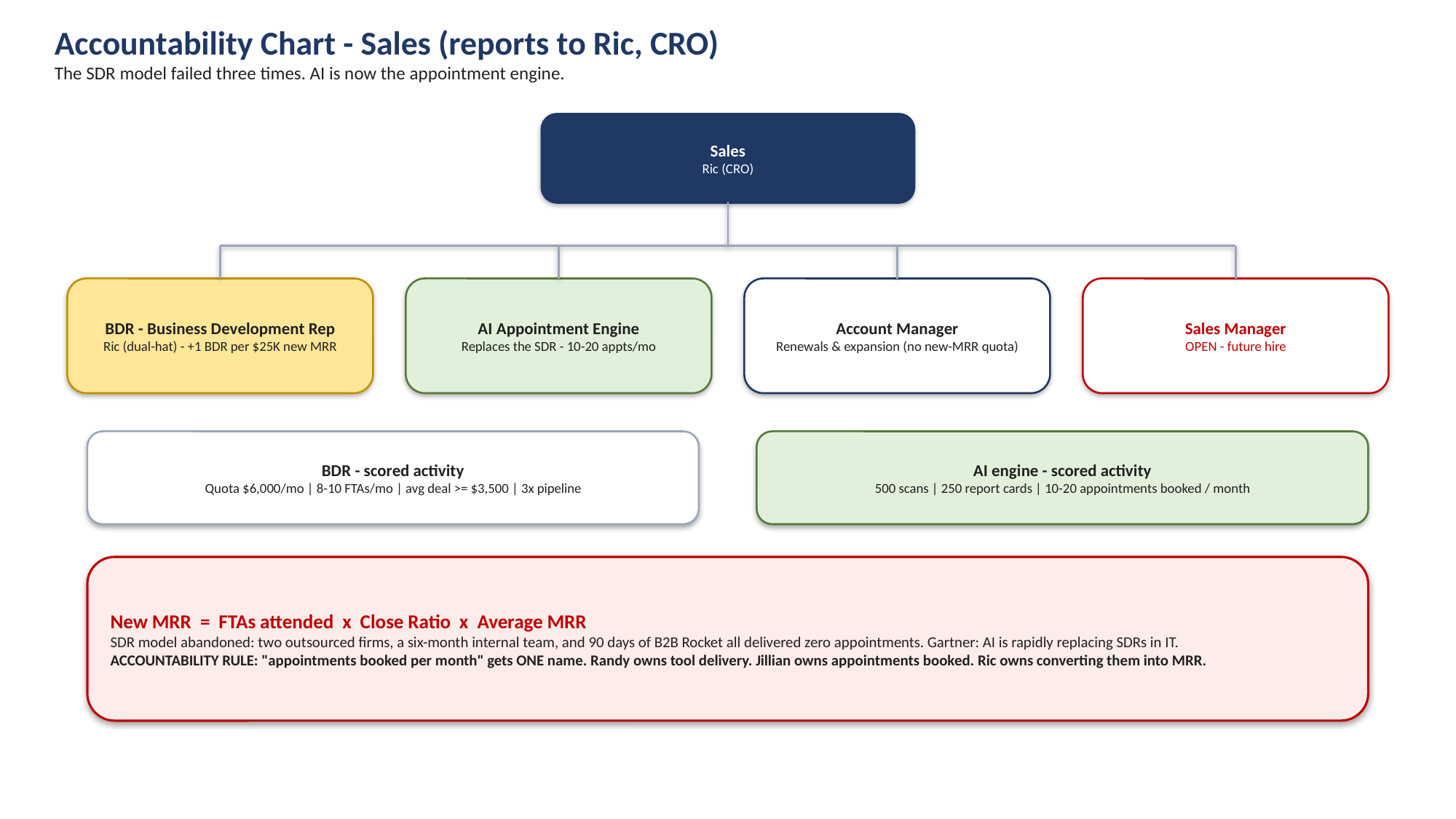

Accountability Chart - Sales (reports to Ric, CRO)
The SDR model failed three times. AI is now the appointment engine.
Sales
Ric (CRO)
BDR - Business Development Rep
Ric (dual-hat) - +1 BDR per $25K new MRR
AI Appointment Engine
Replaces the SDR - 10-20 appts/mo
Account Manager
Renewals & expansion (no new-MRR quota)
Sales Manager
OPEN - future hire
BDR - scored activity
Quota $6,000/mo | 8-10 FTAs/mo | avg deal >= $3,500 | 3x pipeline
AI engine - scored activity
500 scans | 250 report cards | 10-20 appointments booked / month
New MRR  =  FTAs attended  x  Close Ratio  x  Average MRR
SDR model abandoned: two outsourced firms, a six-month internal team, and 90 days of B2B Rocket all delivered zero appointments. Gartner: AI is rapidly replacing SDRs in IT.
ACCOUNTABILITY RULE: "appointments booked per month" gets ONE name. Randy owns tool delivery. Jillian owns appointments booked. Ric owns converting them into MRR.